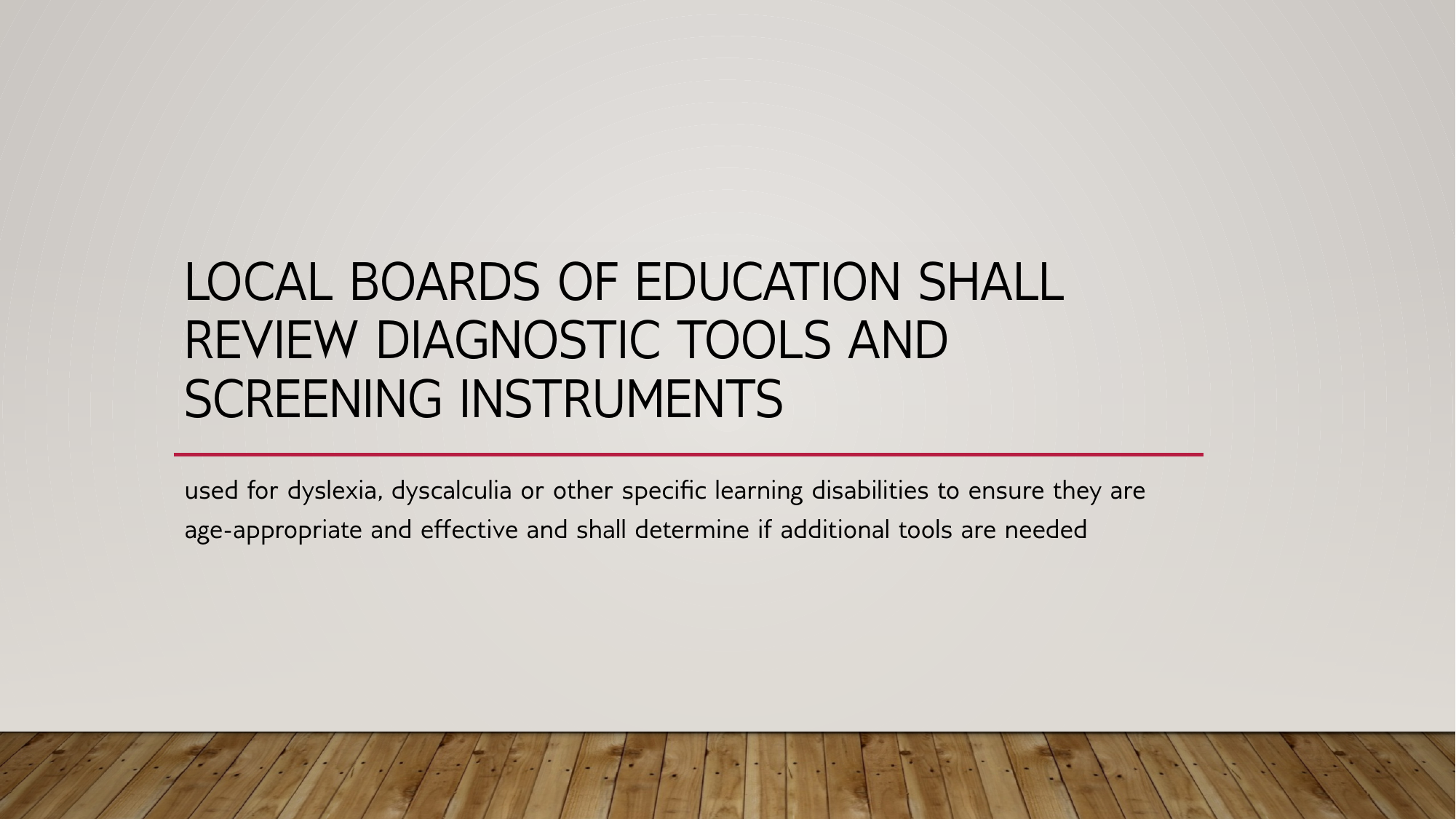

# Local boards of education shall review diagnostic tools and screening instruments
used for dyslexia, dyscalculia or other specific learning disabilities to ensure they are age-appropriate and effective and shall determine if additional tools are needed